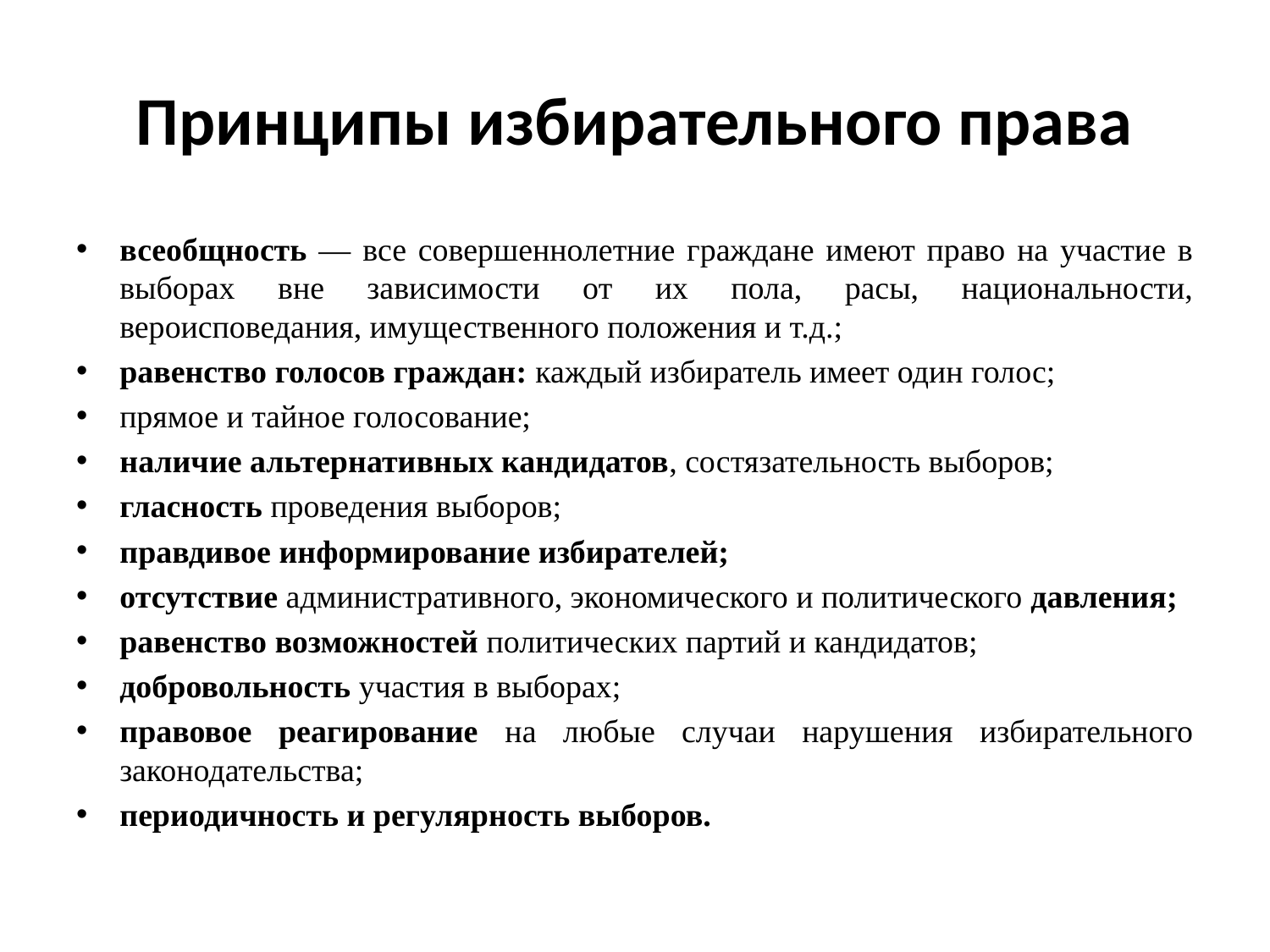

# Принципы избирательного права
всеобщность — все совершеннолетние граждане имеют право на участие в выборах вне зависимости от их пола, расы, национальности, вероисповедания, имущественного положения и т.д.;
равенство голосов граждан: каждый избиратель имеет один голос;
прямое и тайное голосование;
наличие альтернативных кандидатов, состязательность выборов;
гласность проведения выборов;
правдивое информирование избирателей;
отсутствие административного, экономического и политического давления;
равенство возможностей политических партий и кандидатов;
добровольность участия в выборах;
правовое реагирование на любые случаи нарушения избирательного законодательства;
периодичность и регулярность выборов.